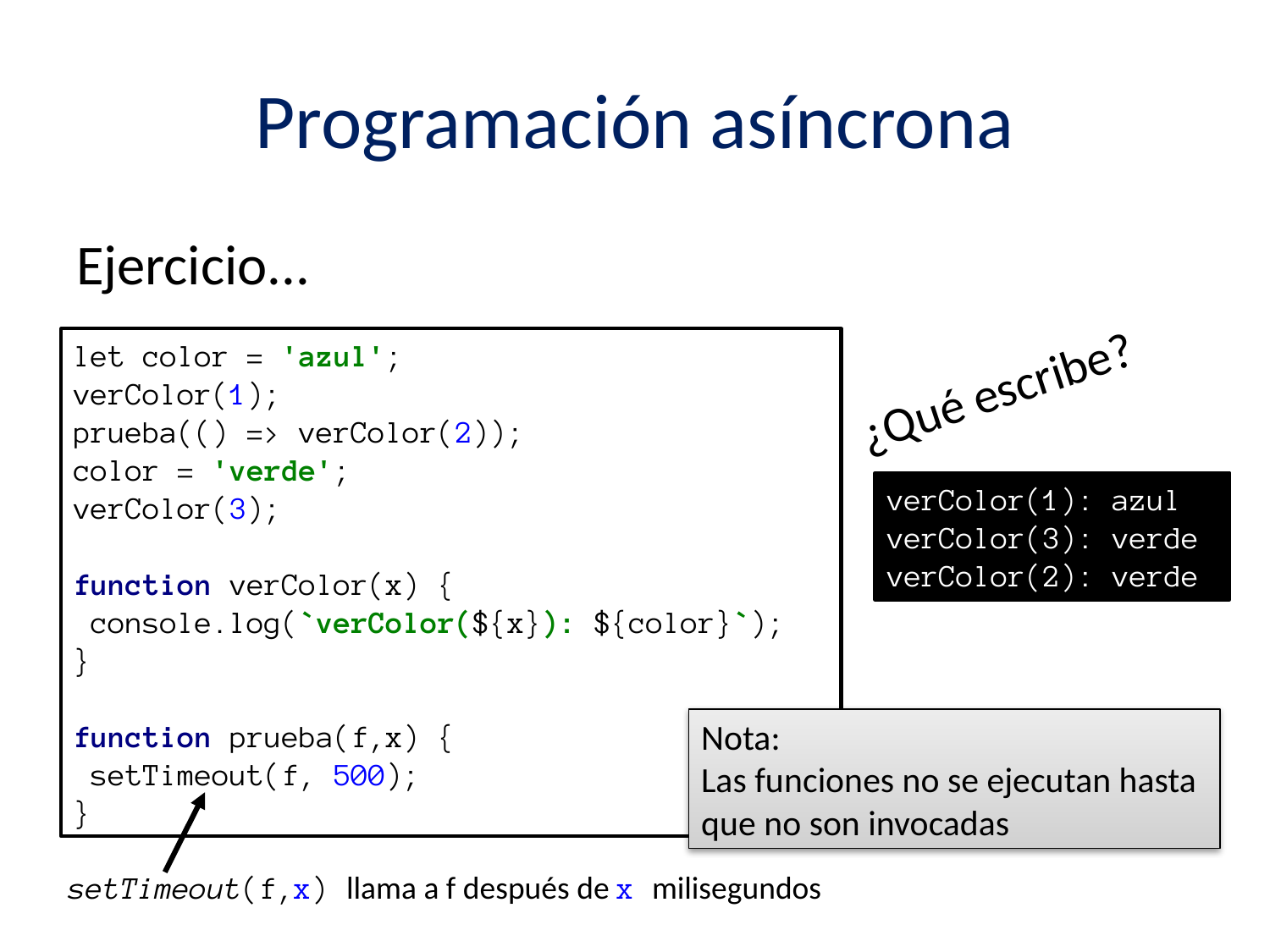

# Programación asíncrona
Ejercicio...
let color = 'azul';
verColor(1);
prueba(() => verColor(2));
color = 'verde';
verColor(3);

function verColor(x) {
 console.log(`verColor(${x}): ${color}`);
}

function prueba(f,x) {
 setTimeout(f, 500);
}
¿Qué escribe?
verColor(1): azul
verColor(3): verde
verColor(2): verde
Nota:
Las funciones no se ejecutan hasta que no son invocadas
setTimeout(f,x) llama a f después de x milisegundos